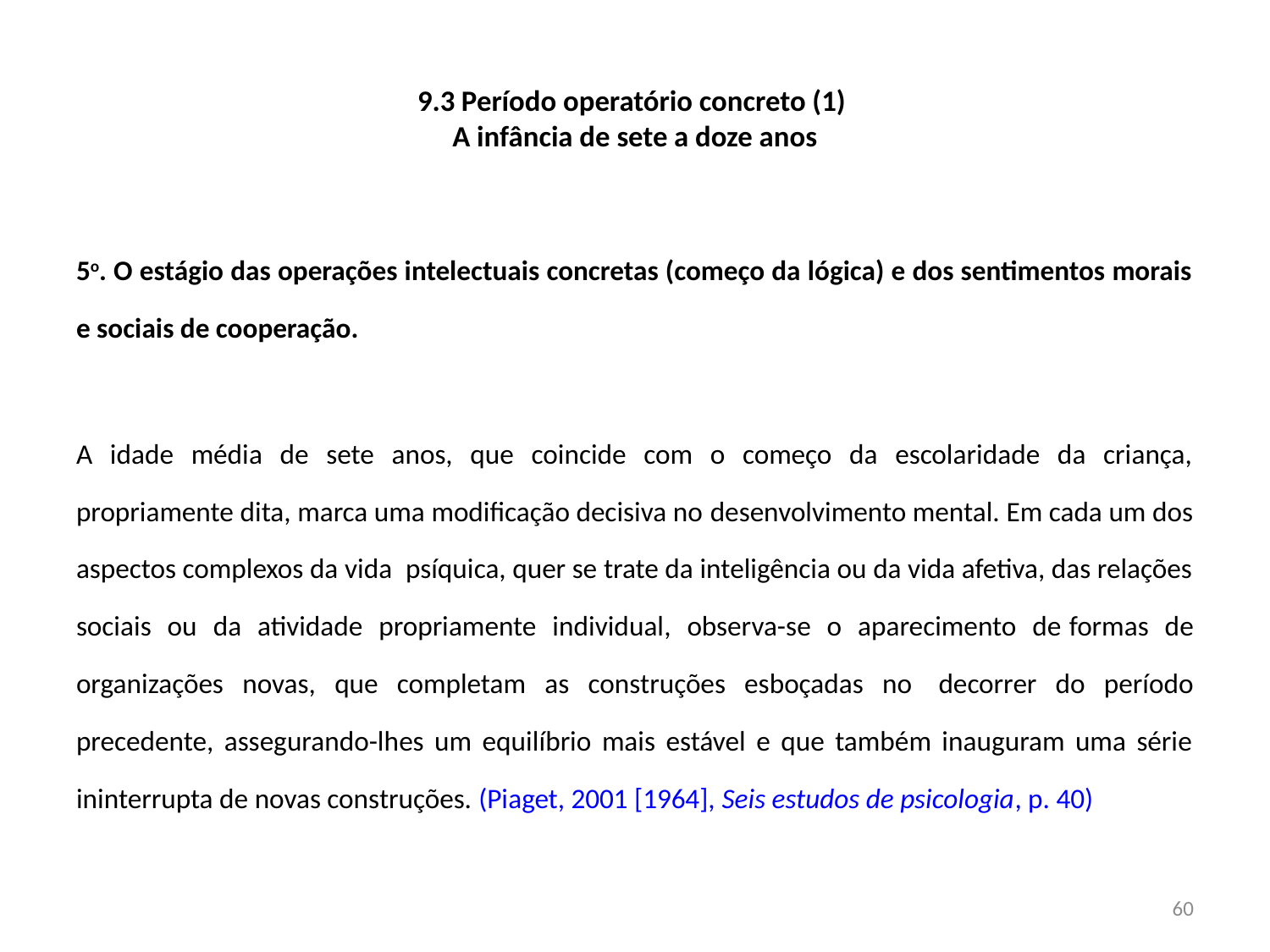

# 9.3 Período operatório concreto (1) A infância de sete a doze anos
5o. O estágio das operações intelectuais concretas (começo da lógica) e dos sentimentos morais e sociais de cooperação.

A idade média de sete anos, que coincide com o começo da escolaridade da criança, propriamente dita, marca uma modificação decisiva no desenvolvimento mental. Em cada um dos aspectos complexos da vida  psíquica, quer se trate da inteligência ou da vida afetiva, das relações sociais ou da atividade propriamente individual, observa-se o aparecimento de formas de organizações novas, que completam as construções esboçadas no  decorrer do período precedente, assegurando-lhes um equilíbrio mais estável e que também inauguram uma série ininterrupta de novas construções. (Piaget, 2001 [1964], Seis estudos de psicologia, p. 40)

60